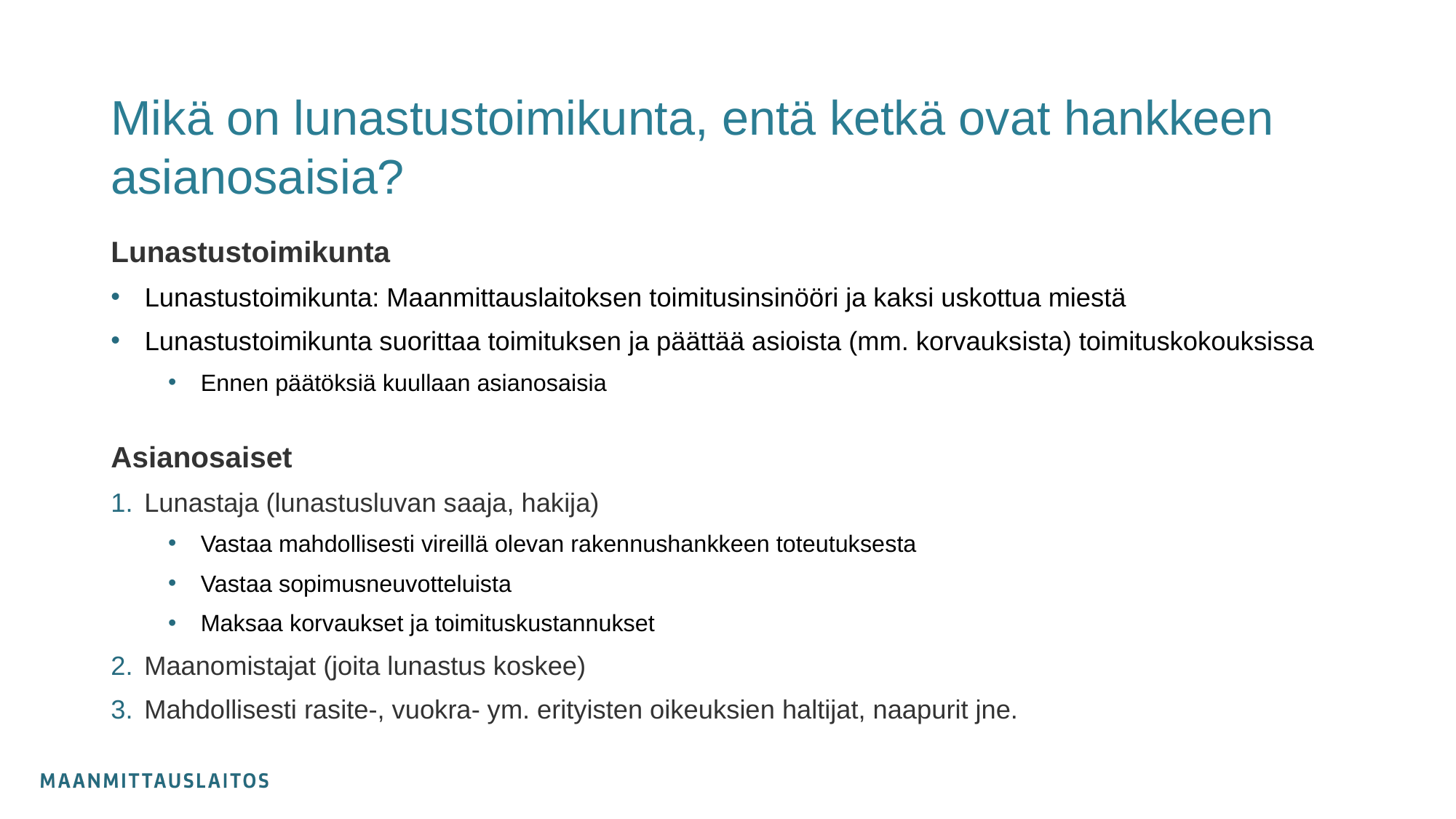

# Mikä on lunastustoimikunta, entä ketkä ovat hankkeen asianosaisia?
Lunastustoimikunta
Lunastustoimikunta: Maanmittauslaitoksen toimitusinsinööri ja kaksi uskottua miestä
Lunastustoimikunta suorittaa toimituksen ja päättää asioista (mm. korvauksista) toimituskokouksissa
Ennen päätöksiä kuullaan asianosaisia

Asianosaiset
Lunastaja (lunastusluvan saaja, hakija)
Vastaa mahdollisesti vireillä olevan rakennushankkeen toteutuksesta
Vastaa sopimusneuvotteluista
Maksaa korvaukset ja toimituskustannukset
Maanomistajat (joita lunastus koskee)
Mahdollisesti rasite-, vuokra- ym. erityisten oikeuksien haltijat, naapurit jne.